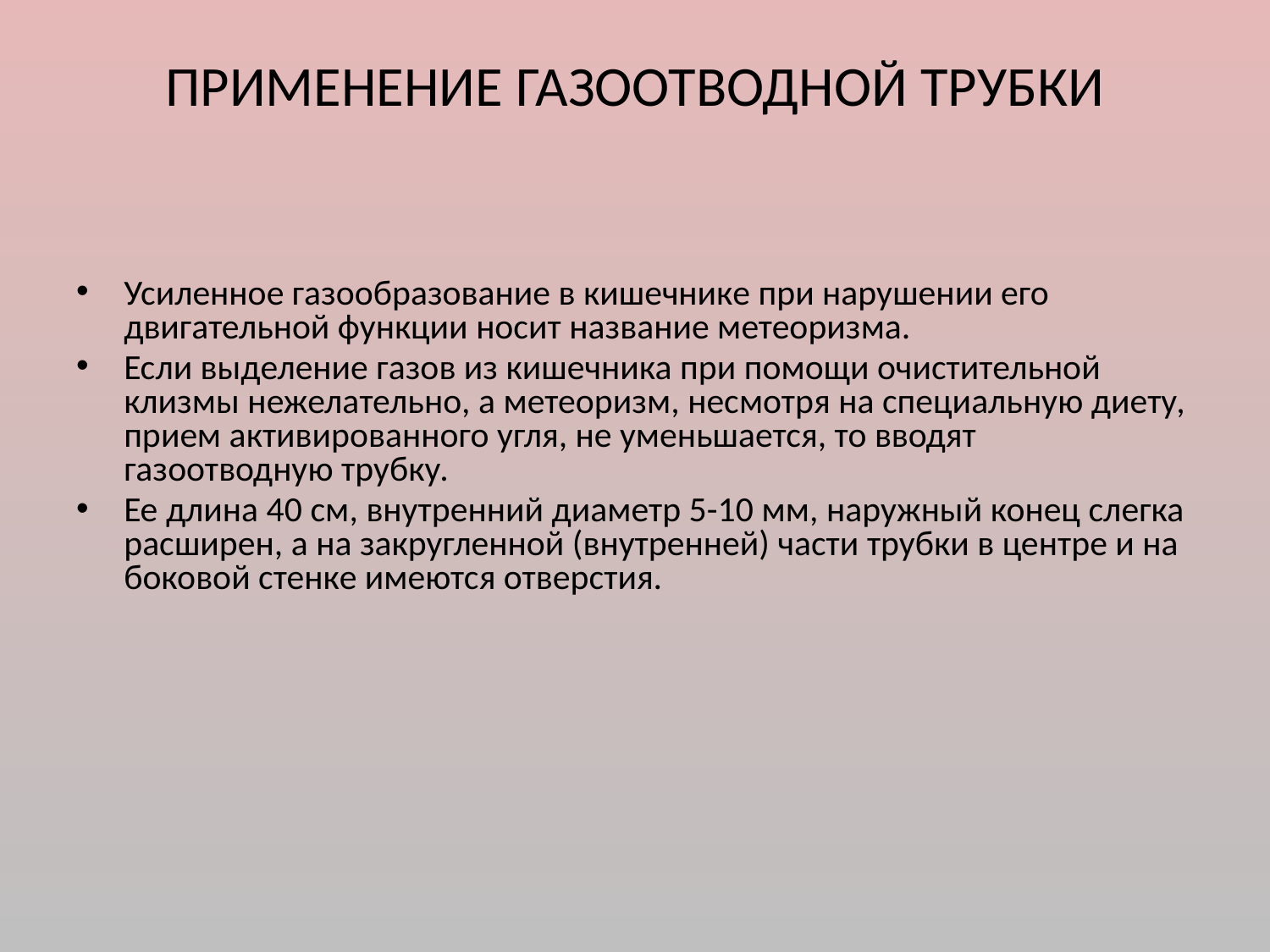

# ПРИМЕНЕНИЕ ГАЗООТВОДНОЙ ТРУБКИ

Усиленное газообразование в кишечнике при нарушении его двигательной функции носит название метеоризма.
Если выделение газов из кишечника при помощи очистительной клизмы нежелательно, а метеоризм, несмотря на специальную диету, прием активированного угля, не уменьшается, то вводят газоотводную трубку.
Ее длина 40 см, внутренний диаметр 5-10 мм, наружный конец слегка расширен, а на закругленной (внутренней) части трубки в центре и на боковой стенке имеются отверстия.